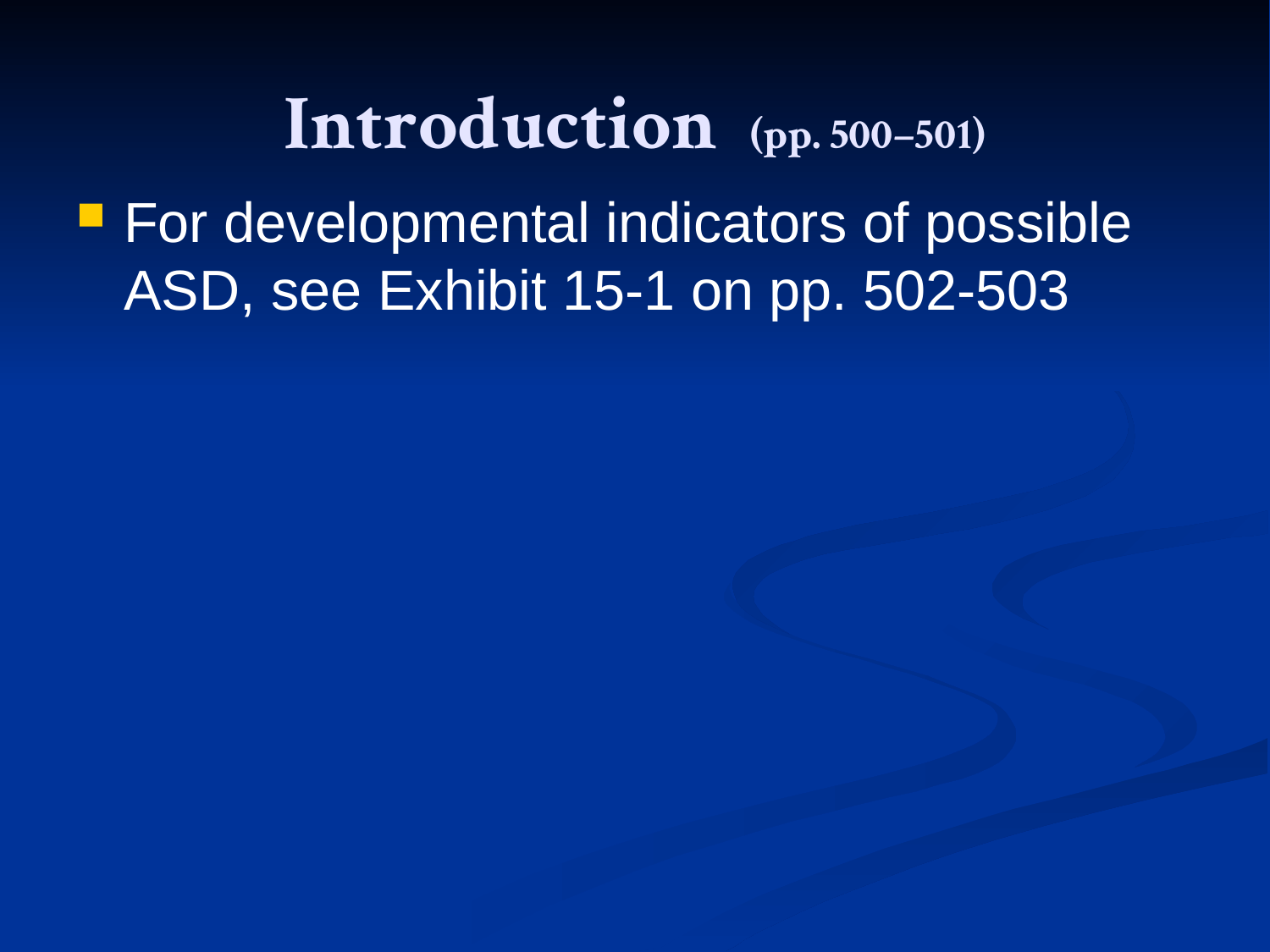

# Introduction  (pp. 500–501)
For developmental indicators of possible ASD, see Exhibit 15-1 on pp. 502-503